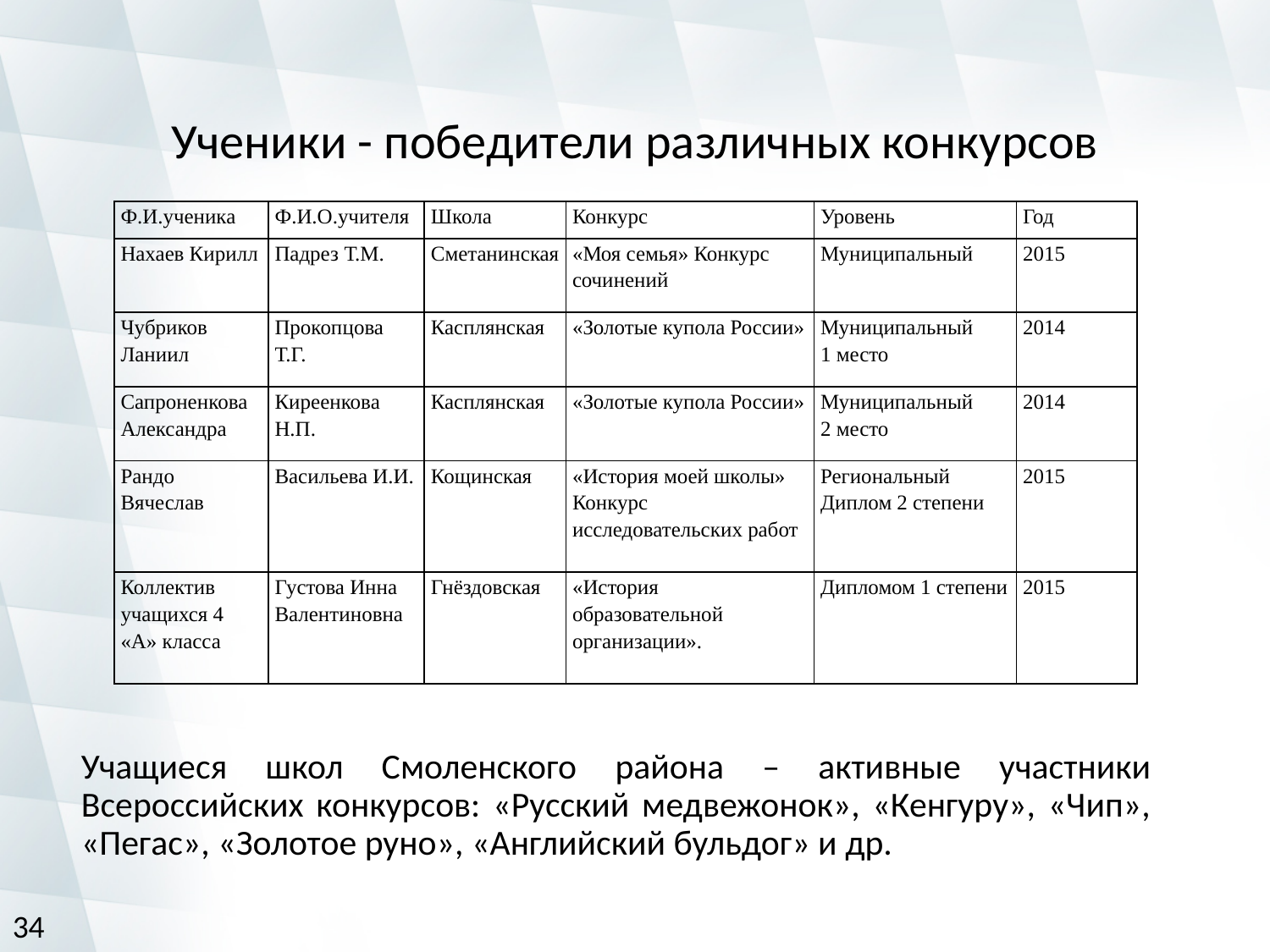

# Ученики - победители различных конкурсов
| Ф.И.ученика | Ф.И.О.учителя | Школа | Конкурс | Уровень | Год |
| --- | --- | --- | --- | --- | --- |
| Нахаев Кирилл | Падрез Т.М. | Сметанинская | «Моя семья» Конкурс сочинений | Муниципальный | 2015 |
| Чубриков Ланиил | Прокопцова Т.Г. | Касплянская | «Золотые купола России» | Муниципальный 1 место | 2014 |
| Сапроненкова Александра | Киреенкова Н.П. | Касплянская | «Золотые купола России» | Муниципальный 2 место | 2014 |
| Рандо Вячеслав | Васильева И.И. | Кощинская | «История моей школы» Конкурс исследовательских работ | Региональный Диплом 2 степени | 2015 |
| Коллектив учащихся 4 «А» класса | Густова Инна Валентиновна | Гнёздовская | «История образовательной организации». | Дипломом 1 степени | 2015 |
Учащиеся школ Смоленского района – активные участники Всероссийских конкурсов: «Русский медвежонок», «Кенгуру», «Чип», «Пегас», «Золотое руно», «Английский бульдог» и др.
34